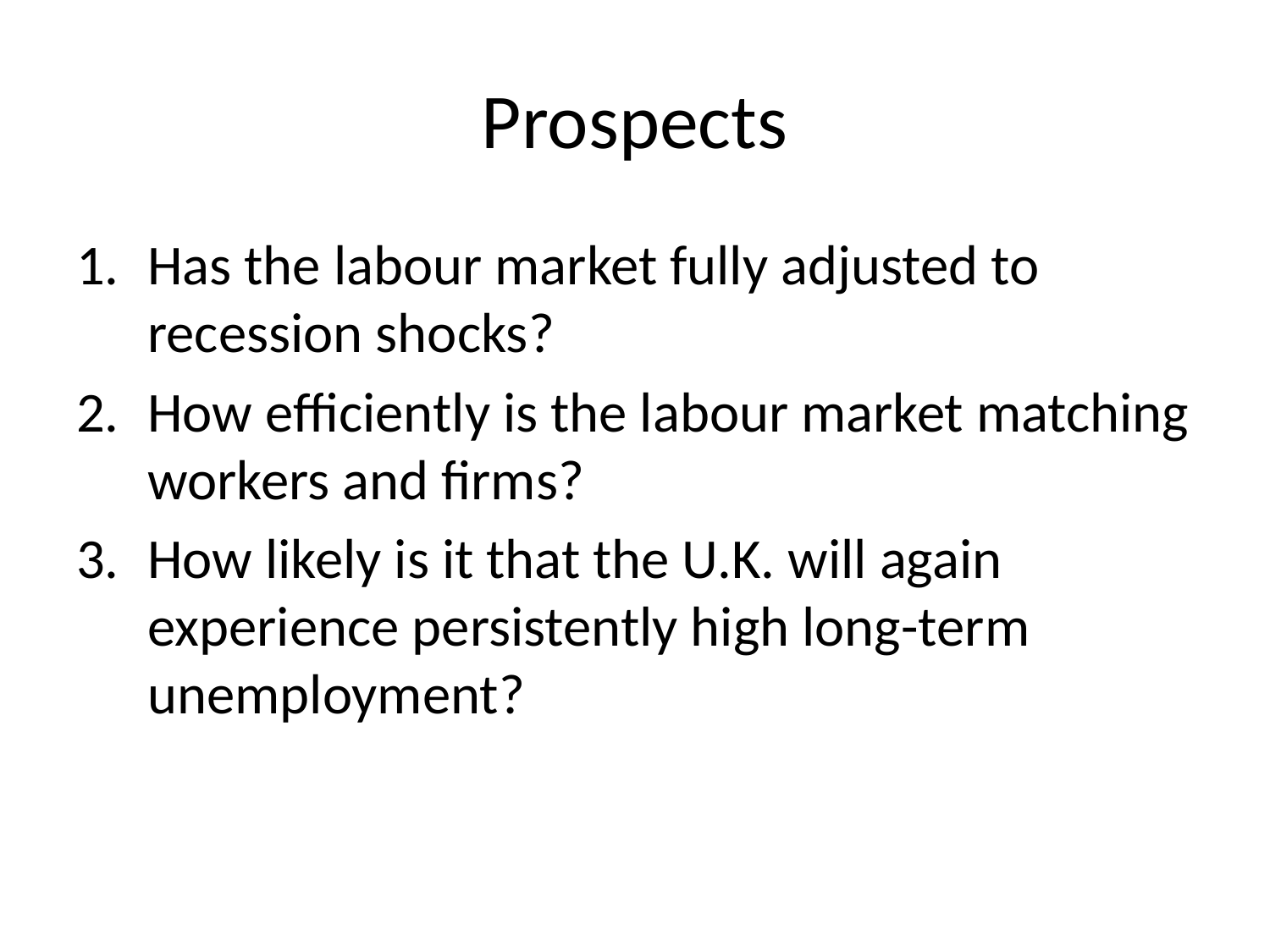

# Prospects
Has the labour market fully adjusted to recession shocks?
How efficiently is the labour market matching workers and firms?
How likely is it that the U.K. will again experience persistently high long-term unemployment?